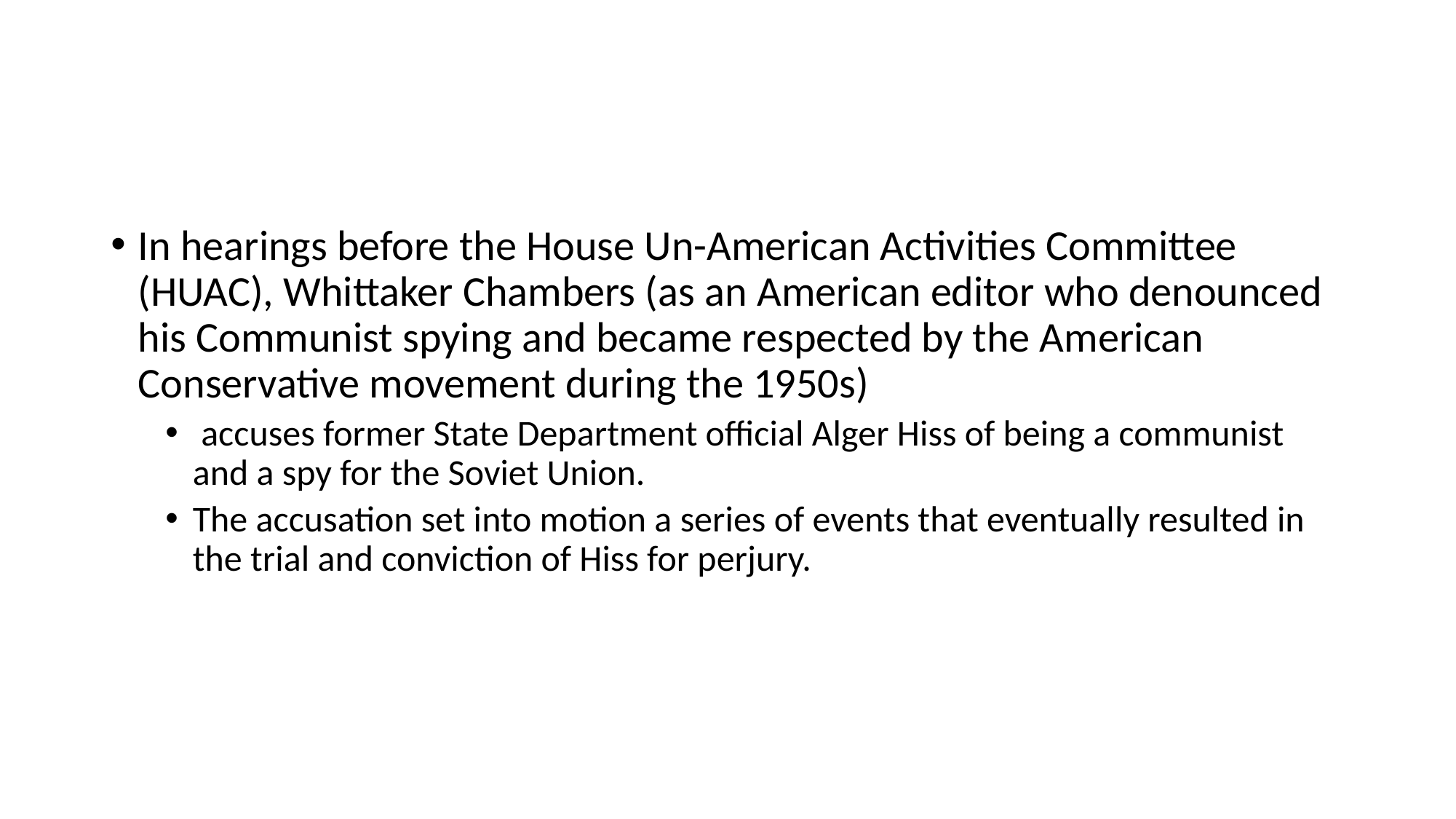

#
In hearings before the House Un-American Activities Committee (HUAC), Whittaker Chambers (as an American editor who denounced his Communist spying and became respected by the American Conservative movement during the 1950s)
 accuses former State Department official Alger Hiss of being a communist and a spy for the Soviet Union.
The accusation set into motion a series of events that eventually resulted in the trial and conviction of Hiss for perjury.